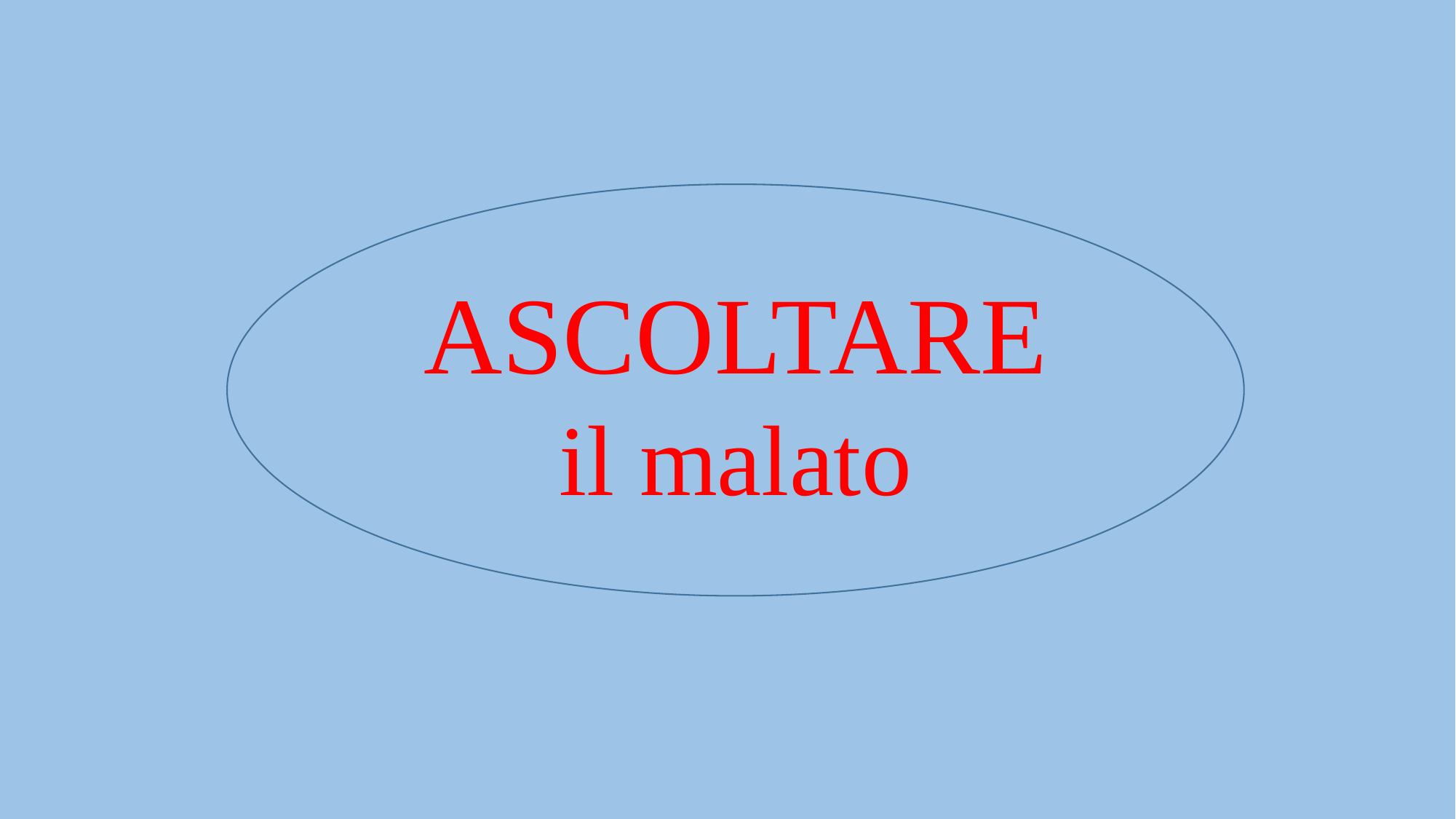

ASCOLTARE il malato
professionalità
Cosa vogliamo da chi ci cura?
UMANITÀ
Ma anche…
Una buona formazione deve insegnare ad